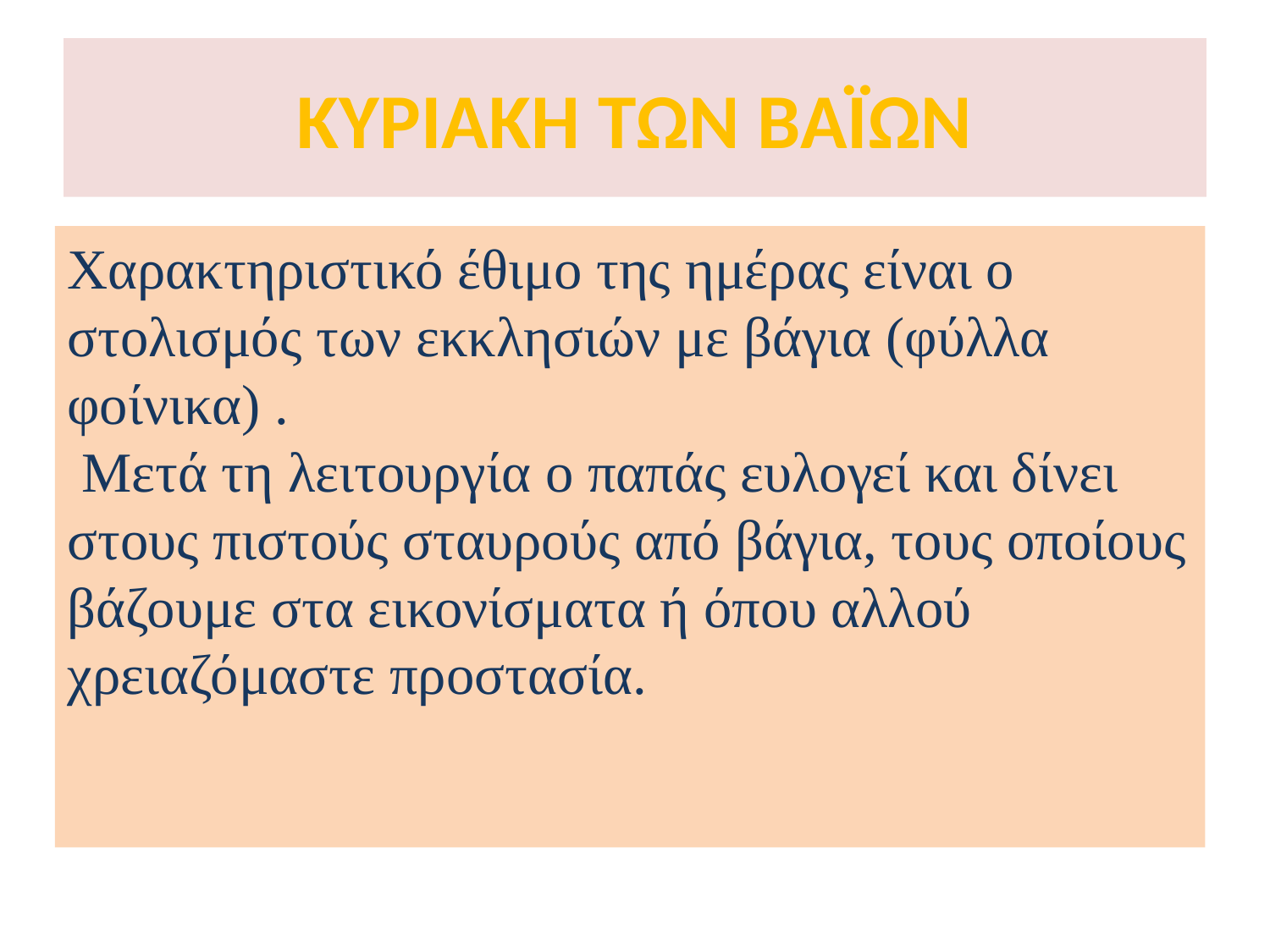

# ΚΥΡΙΑΚΗ ΤΩΝ ΒΑΪΩΝ
Χαρακτηριστικό έθιμο της ημέρας είναι ο στολισμός των εκκλησιών με βάγια (φύλλα φοίνικα) .
 Μετά τη λειτουργία ο παπάς ευλογεί και δίνει στους πιστούς σταυρούς από βάγια, τους οποίους βάζουμε στα εικονίσματα ή όπου αλλού χρειαζόμαστε προστασία.